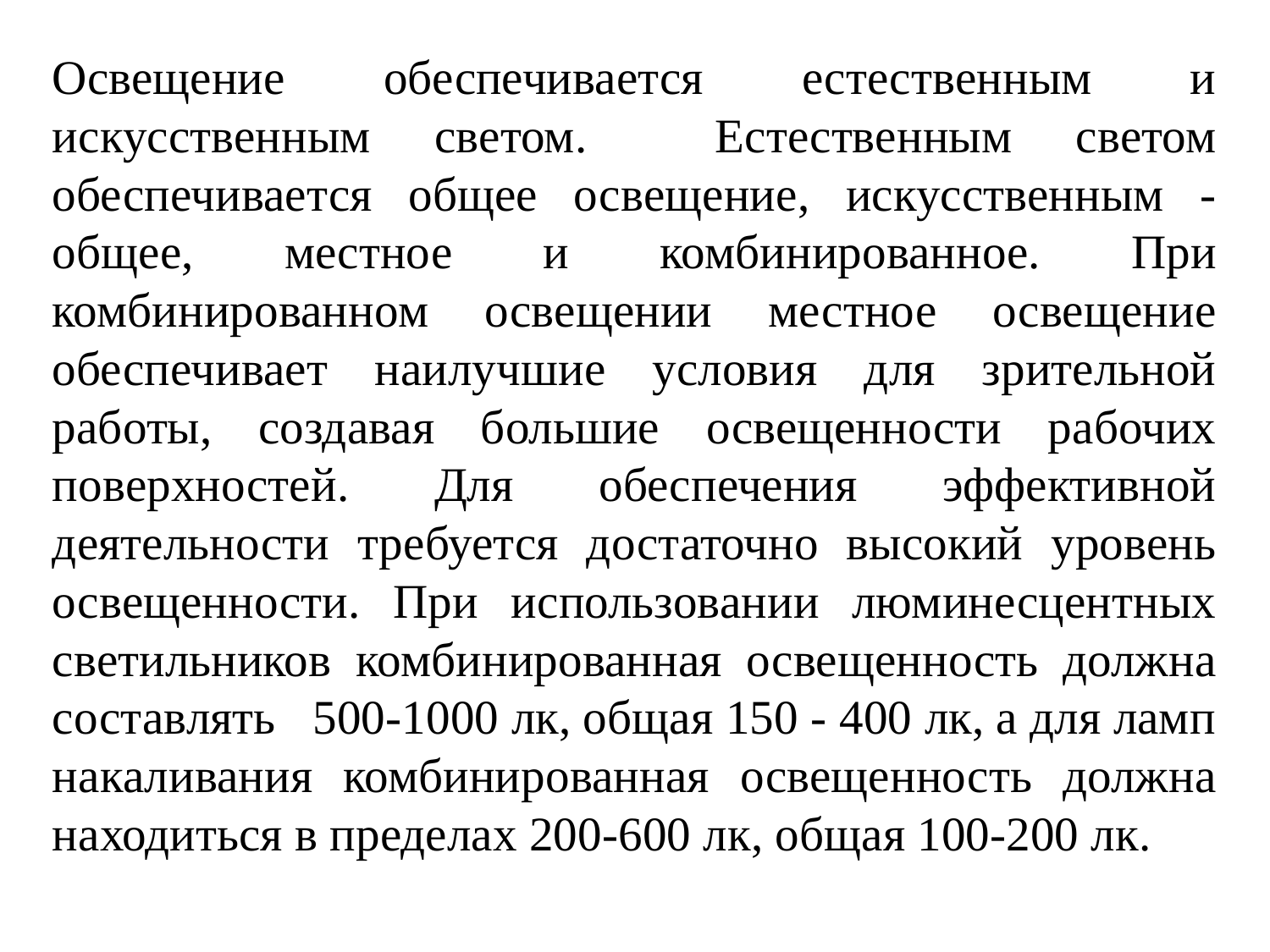

#
Освещение обеспечивается естественным и искусственным светом.  Естественным светом обеспечивается общее освещение, искусственным - общее, местное и комбинированное. При комбинированном освещении местное освещение обеспечивает наилучшие условия для зрительной работы, создавая большие освещенности рабочих поверхностей. Для обеспечения эффективной деятельности требуется достаточно высокий уровень освещенности. При использовании люминесцентных светильников комбинированная освещенность должна составлять   500-1000 лк, общая 150 - 400 лк, а для ламп накаливания комбинированная освещенность должна находиться в пределах 200-600 лк, общая 100-200 лк.